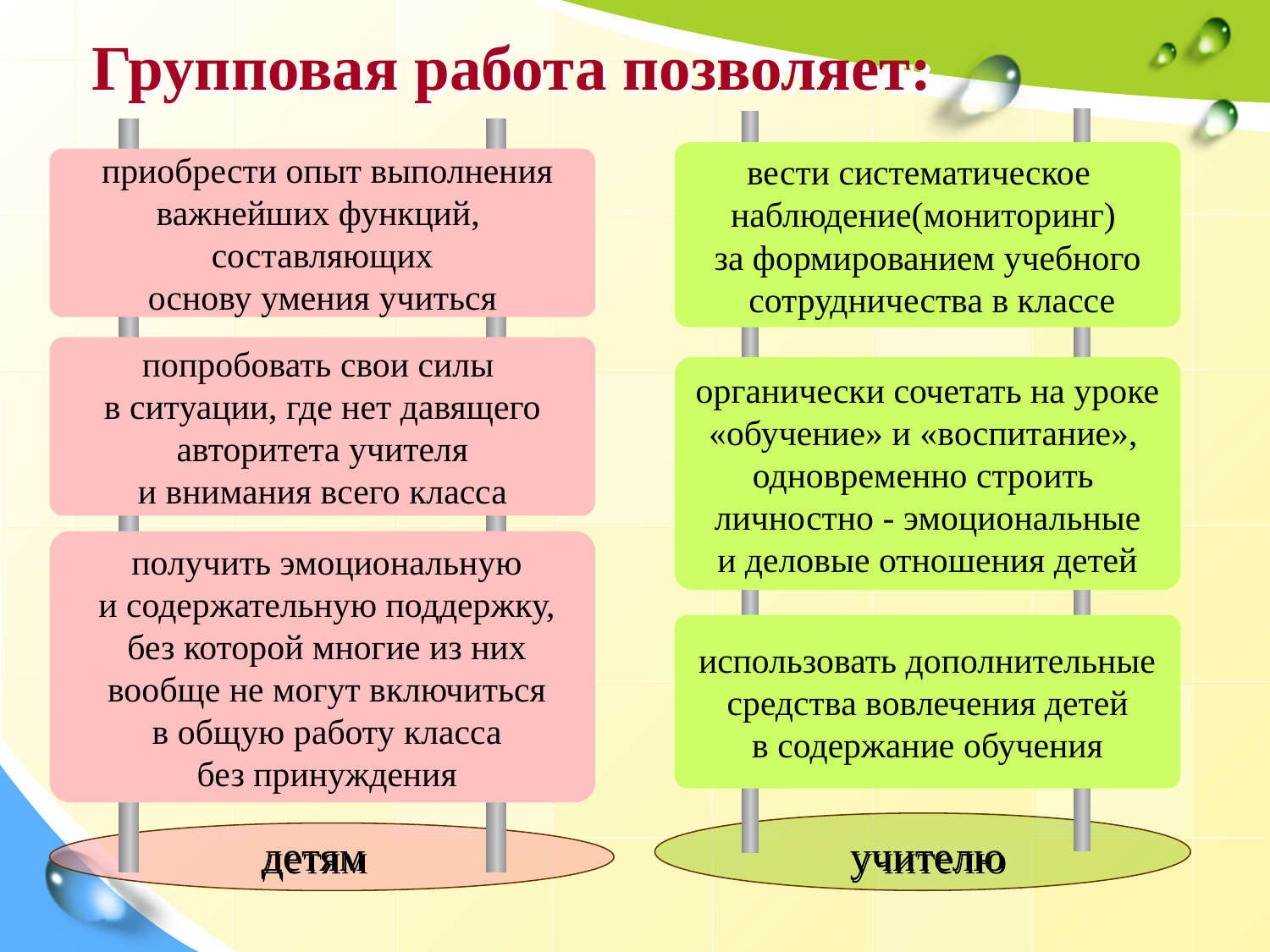

# Групповая работа позволяет:

вести систематическое
наблюдение(мониторинг)
за формированием учебного
 сотрудничества в классе
органически сочетать на уроке
«обучение» и «воспитание»,
одновременно строить
личностно - эмоциональные
и деловые отношения детей
 использовать дополнительные
средства вовлечения детей
в содержание обучения

 приобрести опыт выполнения
важнейших функций,
составляющих
основу умения учиться
попробовать свои силы
в ситуации, где нет давящего
 авторитета учителя
и внимания всего класса
 получить эмоциональную
 и содержательную поддержку,
 без которой многие из них
 вообще не могут включиться
 в общую работу класса
 без принуждения

детям
учителю